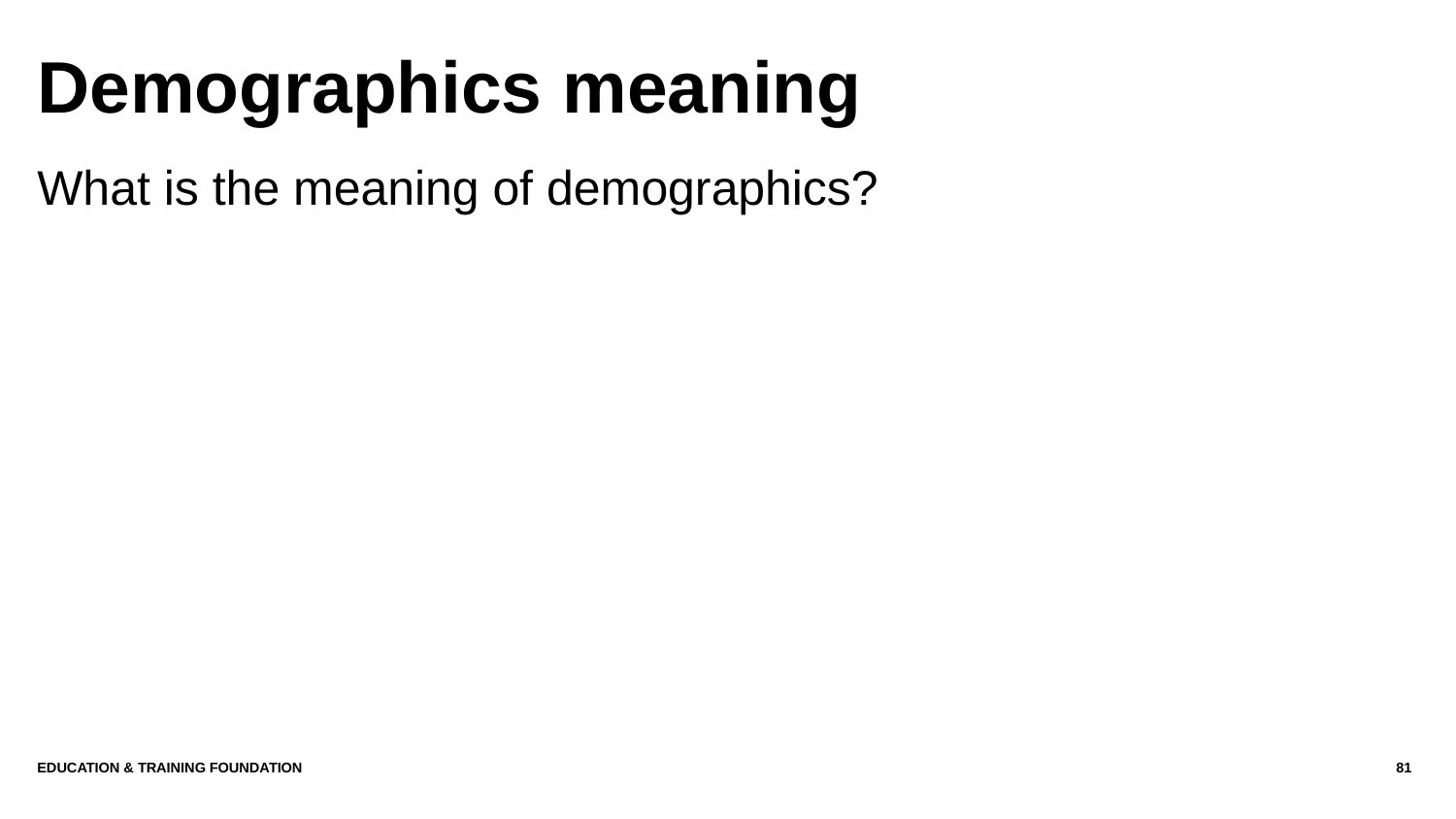

# Demographics meaning
What is the meaning of demographics?
Education & Training Foundation
81